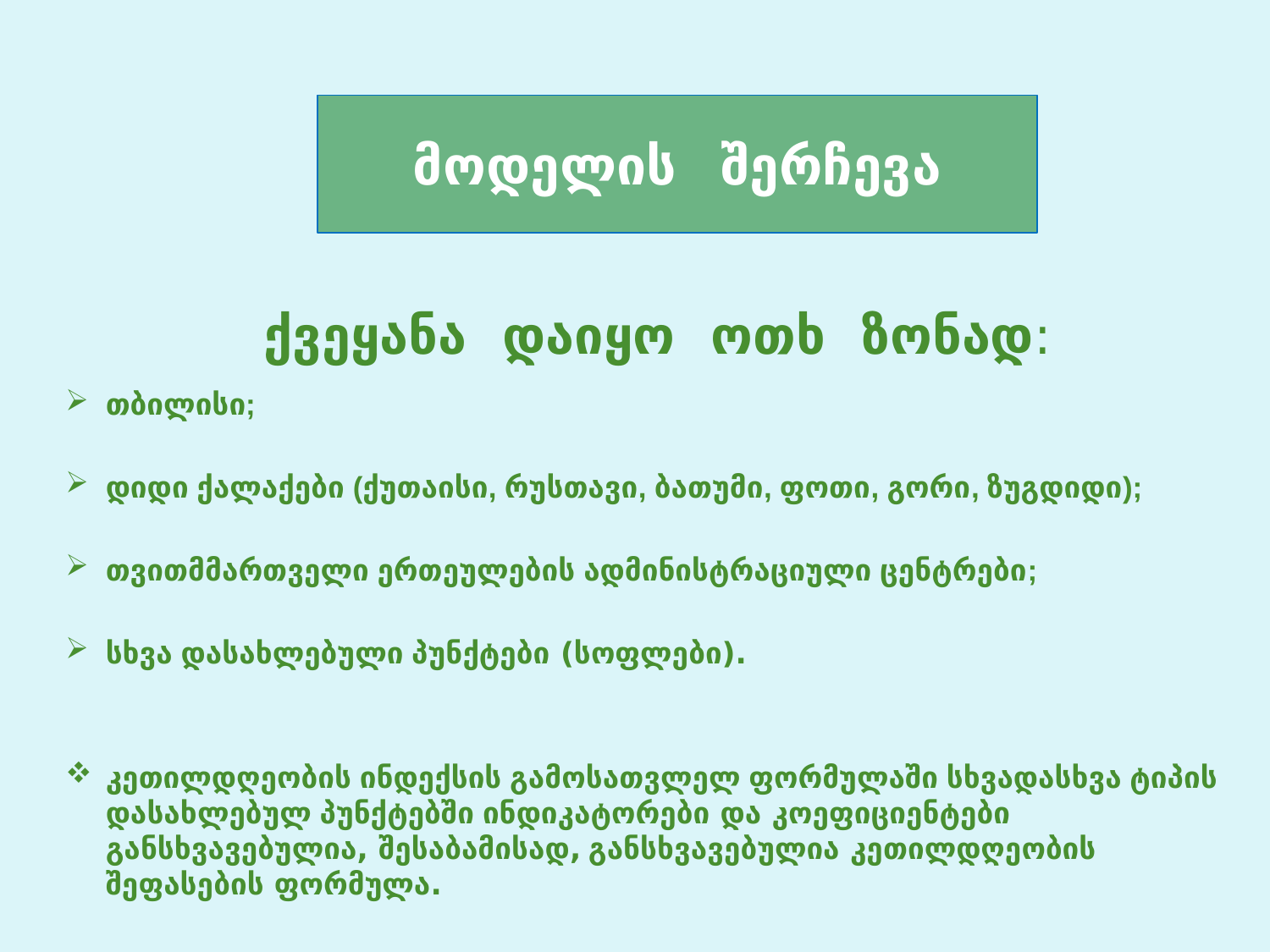

# მოდელის   შერჩევა
            ქვეყანა  დაიყო  ოთხ  ზონად:

თბილისი;

დიდი ქალაქები (ქუთაისი, რუსთავი, ბათუმი, ფოთი, გორი, ზუგდიდი);

თვითმმართველი ერთეულების ადმინისტრაციული ცენტრები;

სხვა დასახლებული პუნქტები (სოფლები).

კეთილდღეობის ინდექსის გამოსათვლელ ფორმულაში სხვადასხვა ტიპის დასახლებულ პუნქტებში ინდიკატორები და კოეფიციენტები განსხვავებულია, შესაბამისად, განსხვავებულია კეთილდღეობის შეფასების ფორმულა.